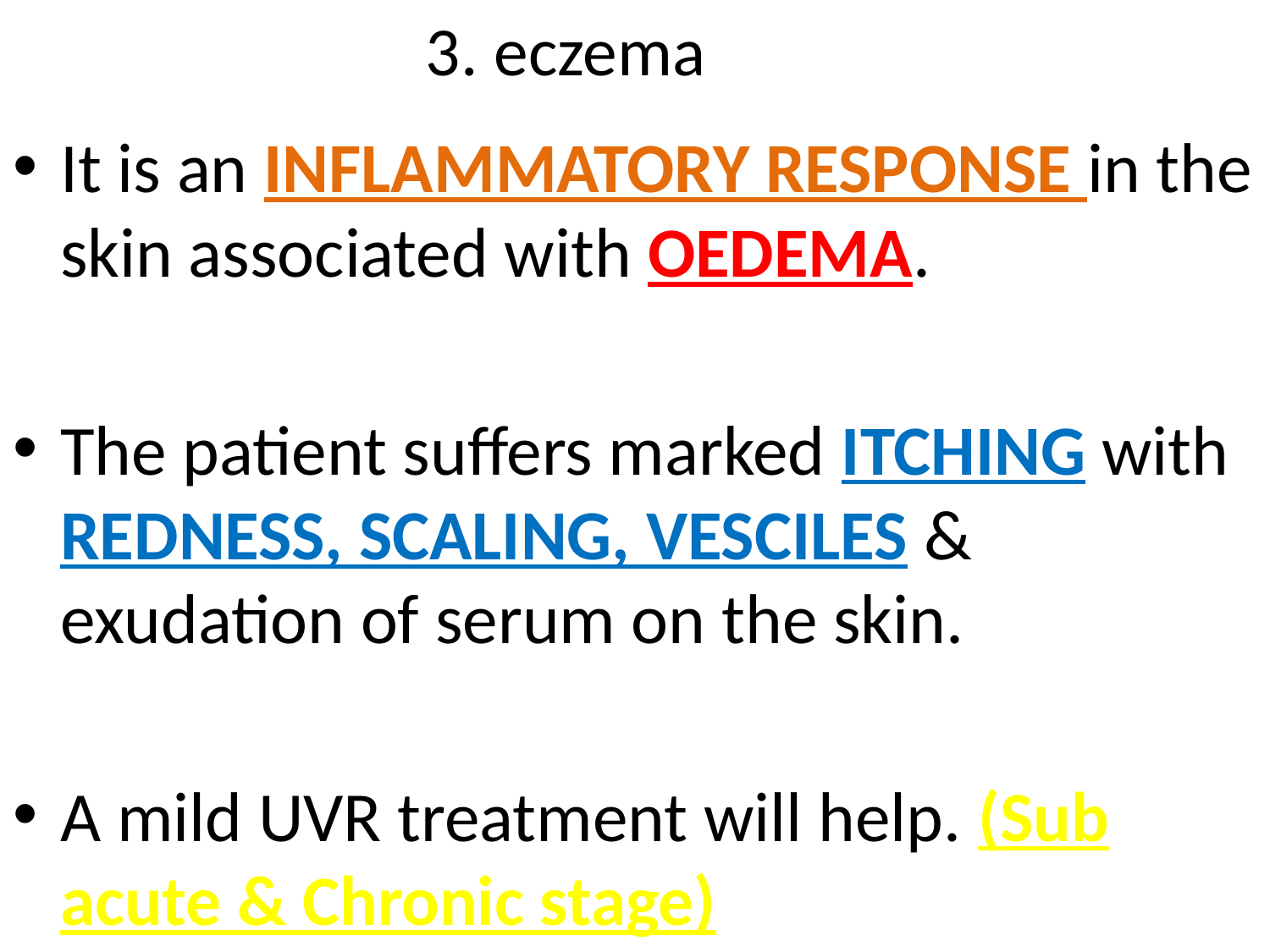

# 3. eczema
It is an INFLAMMATORY RESPONSE in the skin associated with OEDEMA.

The patient suffers marked ITCHING with REDNESS, SCALING, VESCILES & exudation of serum on the skin.

A mild UVR treatment will help. (Sub acute & Chronic stage)